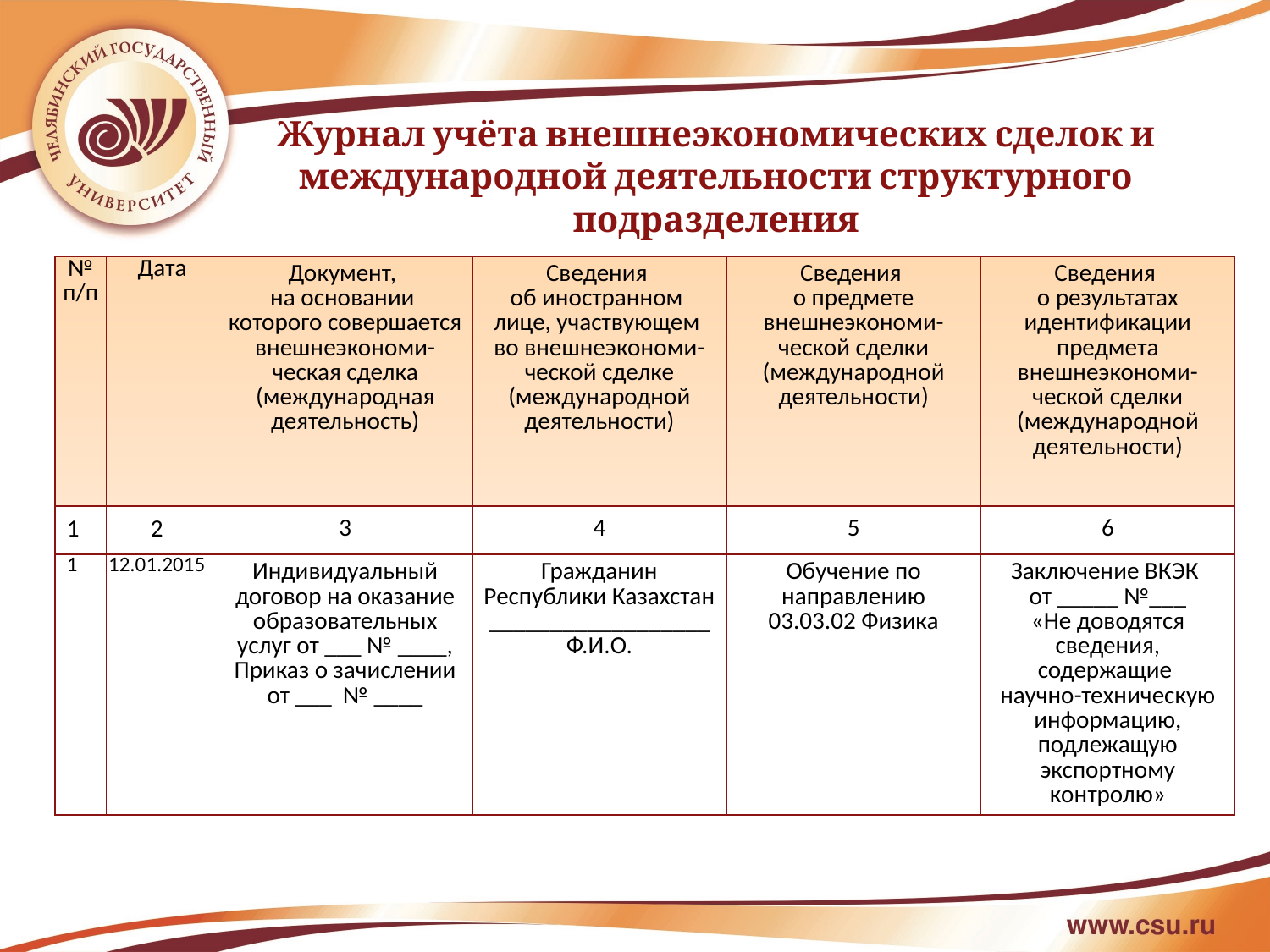

Журнал учёта внешнеэкономических сделок и международной деятельности структурного подразделения
| № п/п | Дата | Документ, на основании которого совершается внешнеэкономи-ческая сделка (международная деятельность) | Сведения об иностранном лице, участвующем во внешнеэкономи-ческой сделке (международной деятельности) | Сведения о предмете внешнеэкономи-ческой сделки (международной деятельности) | Сведения о результатах идентификации предмета внешнеэкономи-ческой сделки (международной деятельности) |
| --- | --- | --- | --- | --- | --- |
| 1 | 2 | 3 | 4 | 5 | 6 |
| 1 | 12.01.2015 | Индивидуальный договор на оказание образовательных услуг от \_\_\_ № \_\_\_\_, Приказ о зачислении от \_\_\_ № \_\_\_\_ | Гражданин Республики Казахстан \_\_\_\_\_\_\_\_\_\_\_\_\_\_\_\_\_\_ Ф.И.О. | Обучение по направлению 03.03.02 Физика | Заключение ВКЭК от \_\_\_\_\_ №\_\_\_ «Не доводятся сведения, содержащие научно-техническую информацию, подлежащую экспортному контролю» |